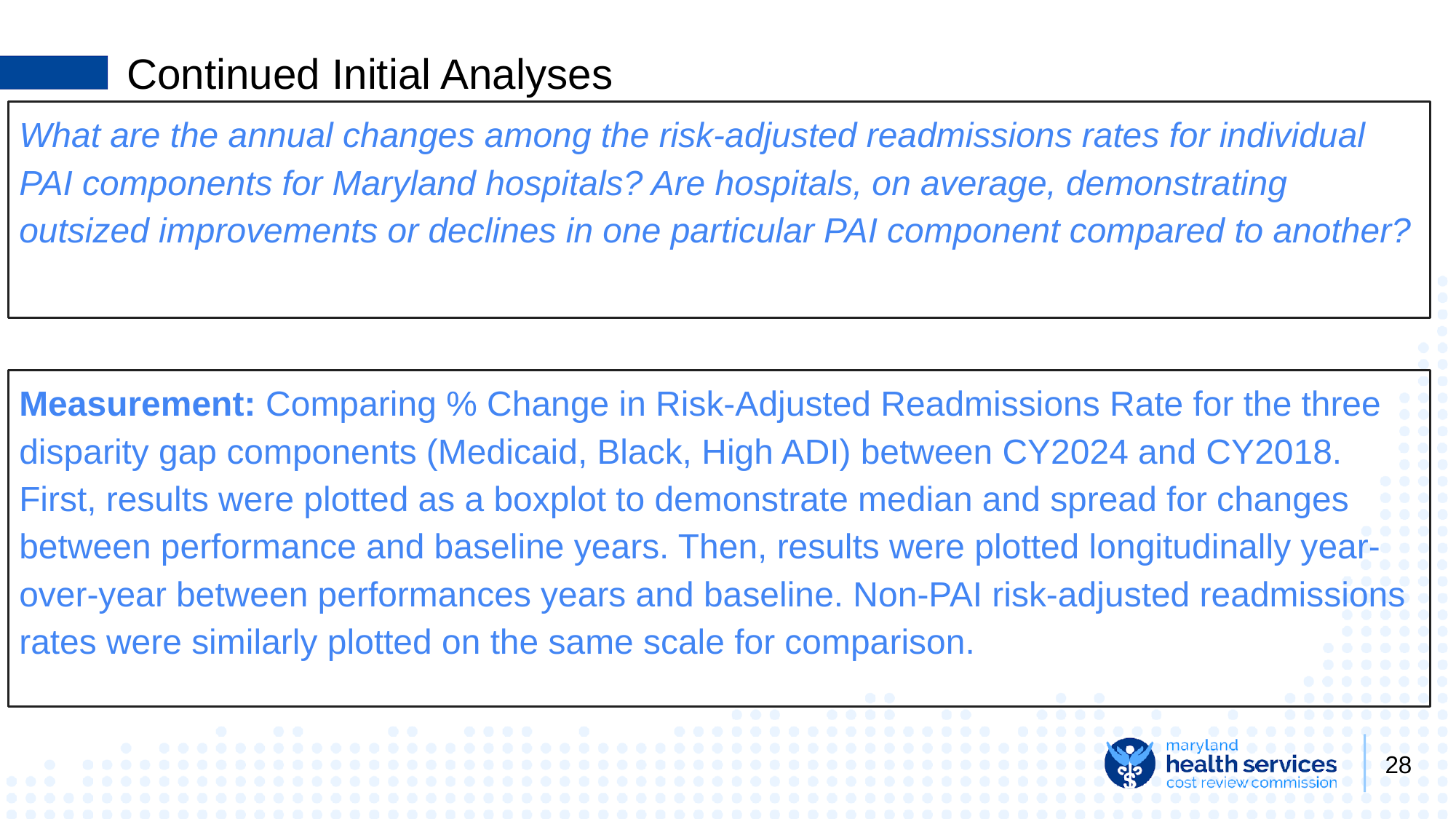

# Continued Initial Analyses
What are the annual changes among the risk-adjusted readmissions rates for individual PAI components for Maryland hospitals? Are hospitals, on average, demonstrating outsized improvements or declines in one particular PAI component compared to another?

Measurement: Comparing % Change in Risk-Adjusted Readmissions Rate for the three disparity gap components (Medicaid, Black, High ADI) between CY2024 and CY2018. First, results were plotted as a boxplot to demonstrate median and spread for changes between performance and baseline years. Then, results were plotted longitudinally year-over-year between performances years and baseline. Non-PAI risk-adjusted readmissions rates were similarly plotted on the same scale for comparison.
28